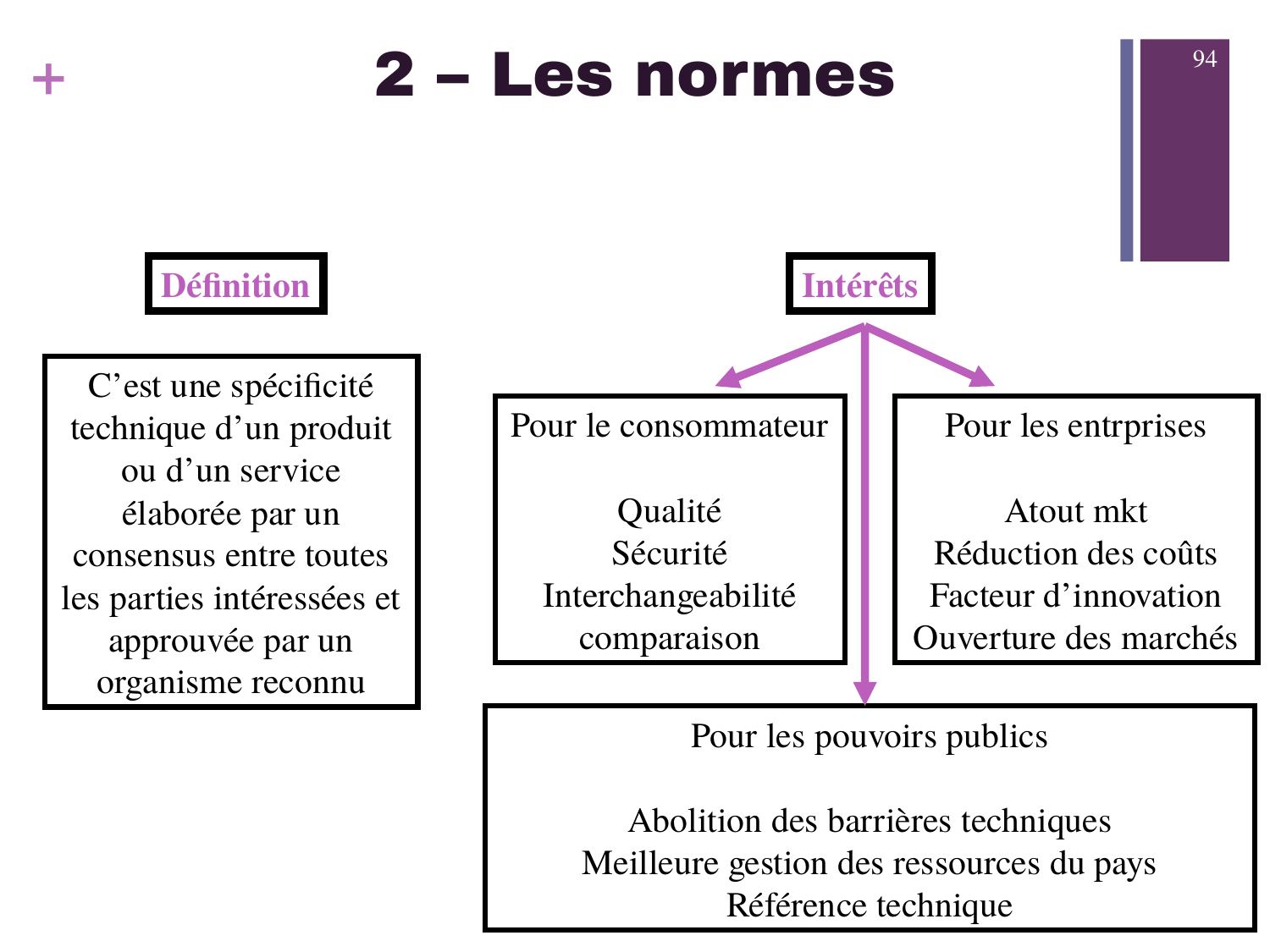

2 – Les normes
94
Définition
Intérêts

C’est une spécificité technique d’un produit ou d’un service élaborée par un consensus entre toutes les parties intéressées et approuvée par un organisme reconnu
Pour le consommateur

Qualité
Sécurité
Interchangeabilité
comparaison
Pour les entrprises

Atout mkt
Réduction des coûts
Facteur d’innovation
Ouverture des marchés
Pour les pouvoirs publics

Abolition des barrières techniques
Meilleure gestion des ressources du pays
Référence technique